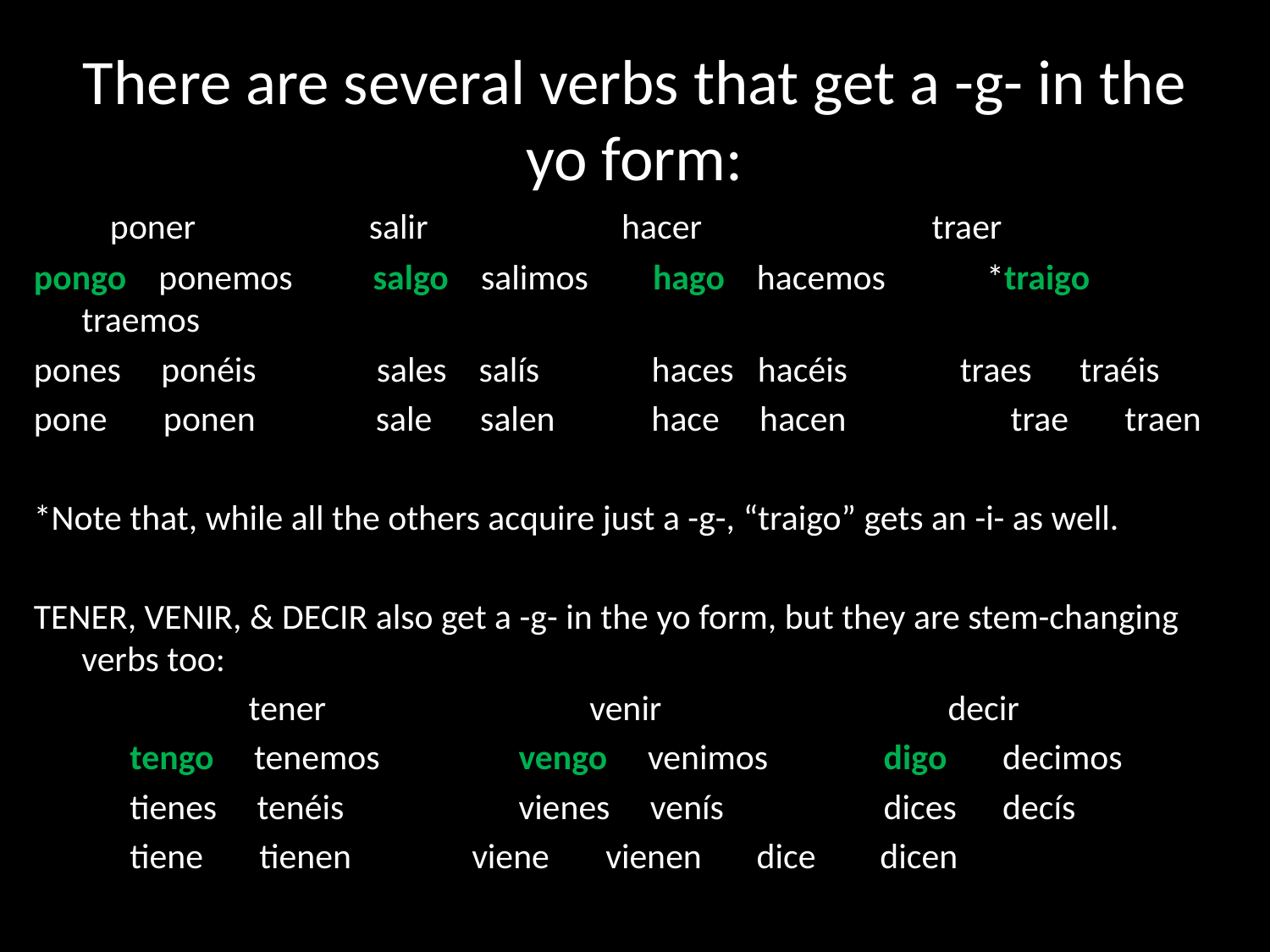

# There are several verbs that get a -g- in the yo form:
	   poner	                    salir	        	    hacer		           traer
pongo    ponemos          salgo    salimos        hago    hacemos	  *traigo    traemos
pones     ponéis               sales    salís              haces   hacéis              traes      traéis
pone       ponen               sale      salen            hace     hacen	     trae       traen

*Note that, while all the others acquire just a -g-, “traigo” gets an -i- as well.

TENER, VENIR, & DECIR also get a -g- in the yo form, but they are stem-changing verbs too:
		     tener			venir		             decir
	      tengo     tenemos	       vengo     venimos	     digo	    decimos
	      tienes     tenéis	       vienes     venís	     dices	    decís
	      tiene       tienen               viene       vienen	     dice        dicen